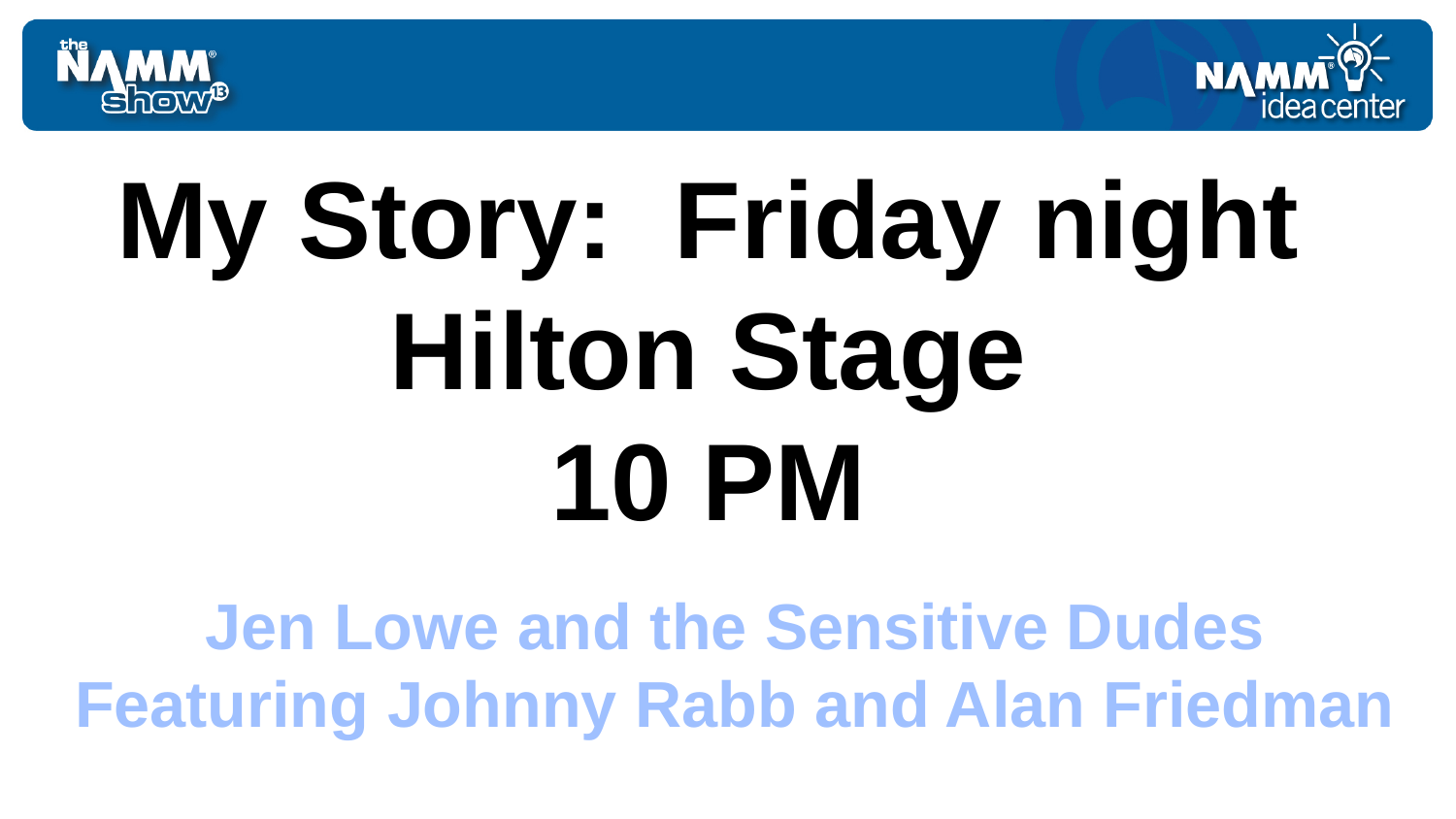

My Story:  Friday night
Hilton Stage
10 PM
Jen Lowe and the Sensitive Dudes
Featuring Johnny Rabb and Alan Friedman